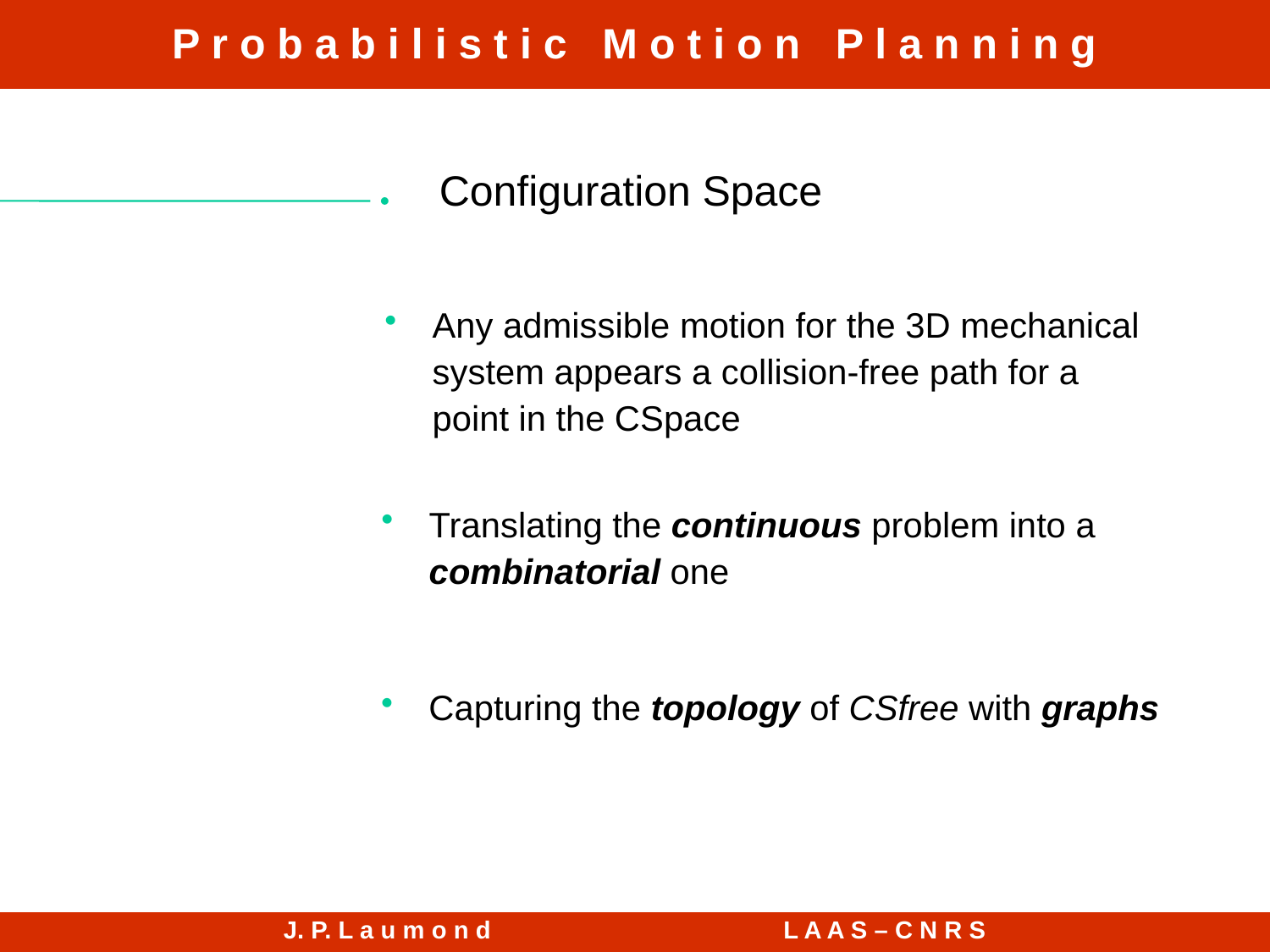

Configuration Space
Any admissible motion for the 3D mechanical system appears a collision-free path for a point in the CSpace
Translating the continuous problem into a combinatorial one
Capturing the topology of CSfree with graphs